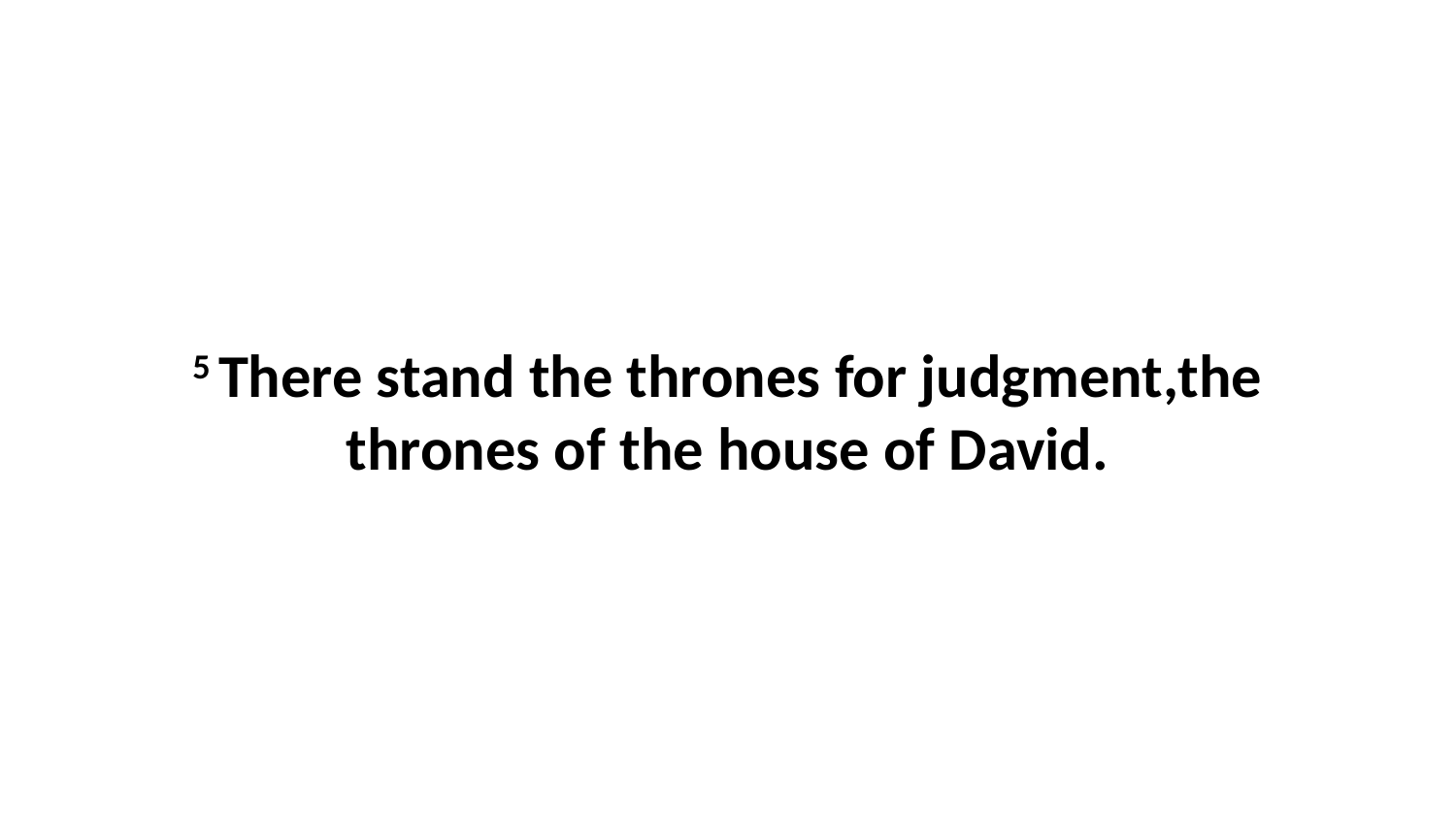

5 There stand the thrones for judgment,the thrones of the house of David.